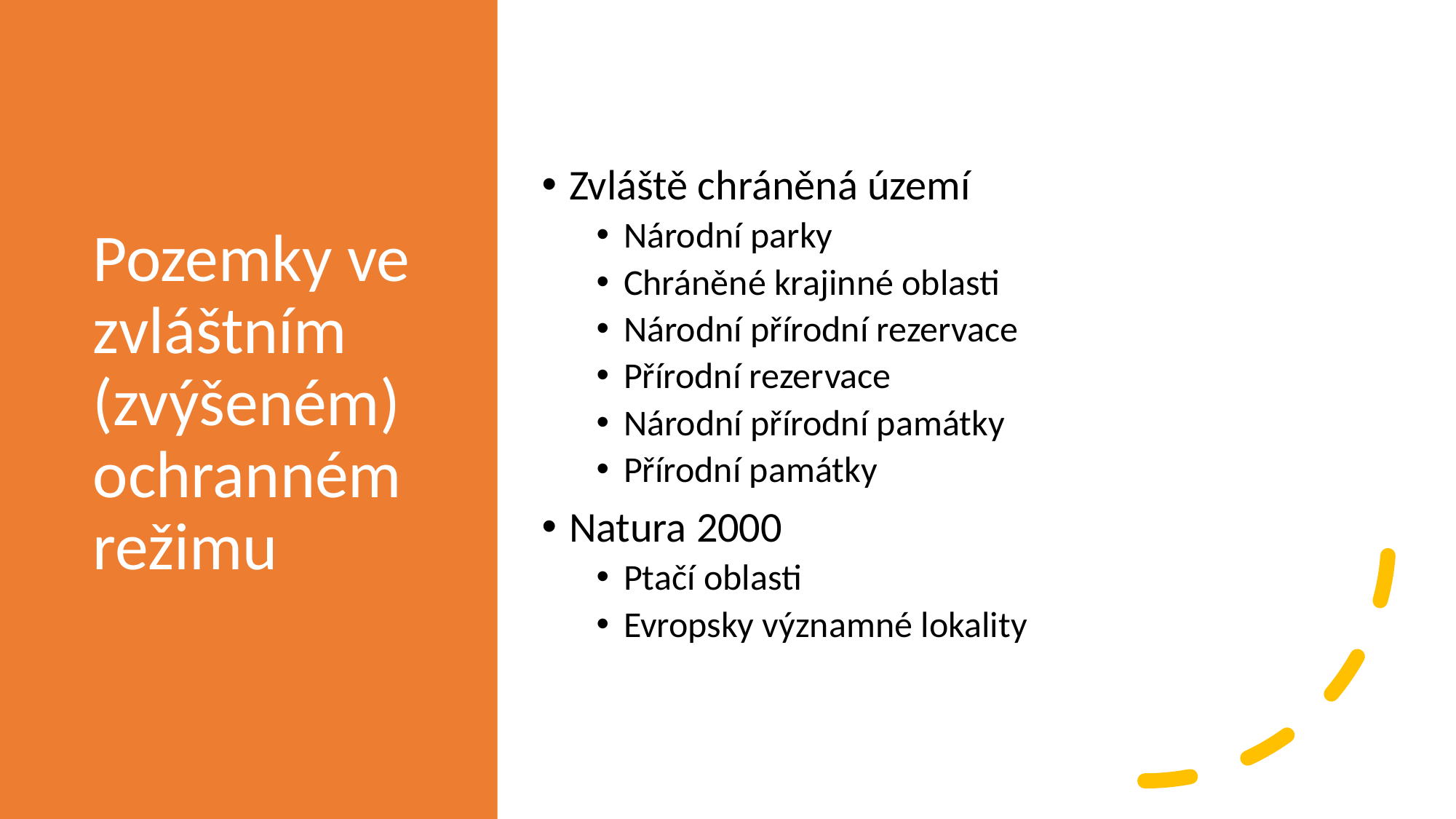

# Pozemky ve zvláštním (zvýšeném) ochranném režimu
Zvláště chráněná území
Národní parky
Chráněné krajinné oblasti
Národní přírodní rezervace
Přírodní rezervace
Národní přírodní památky
Přírodní památky
Natura 2000
Ptačí oblasti
Evropsky významné lokality